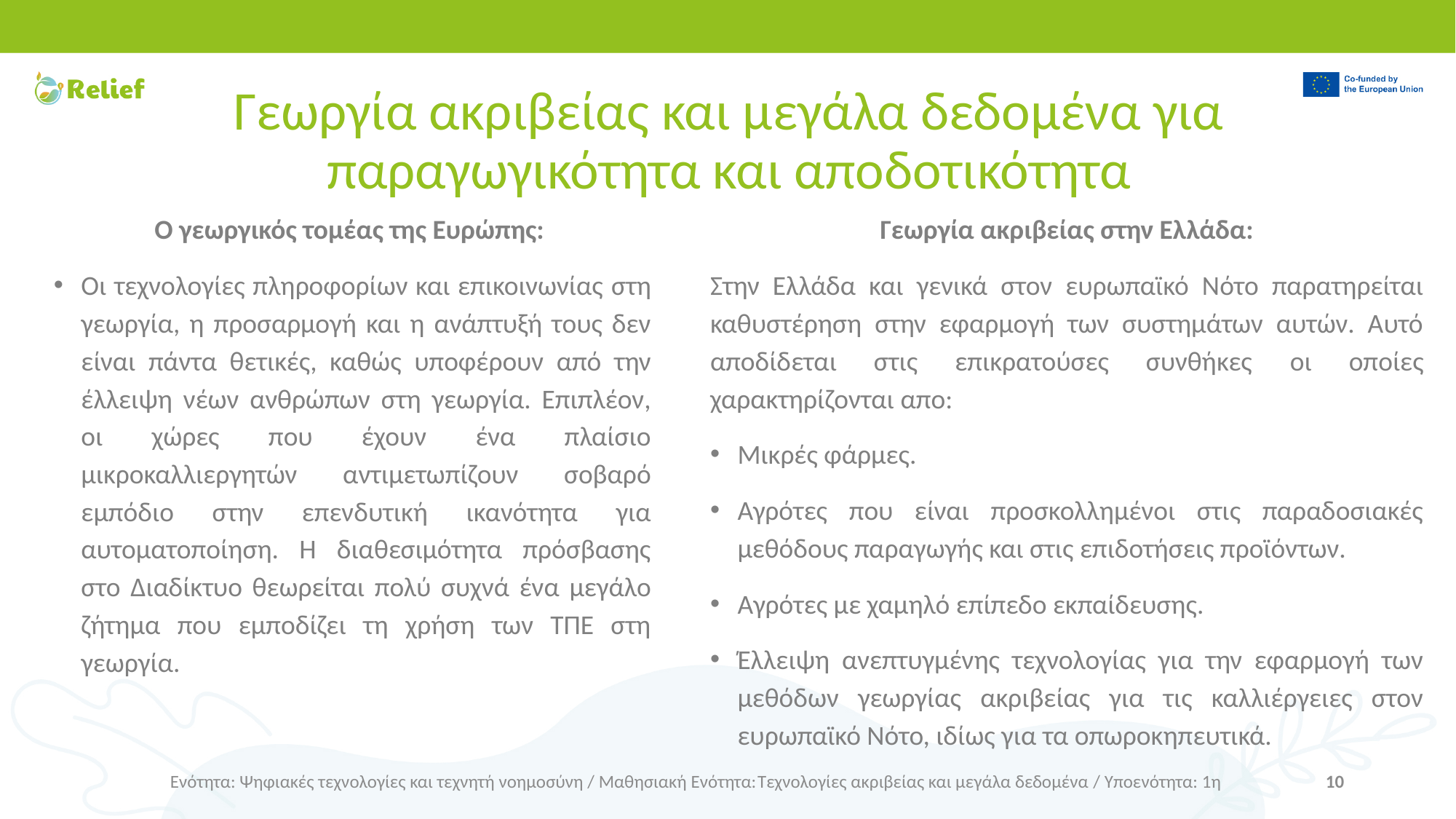

# Γεωργία ακριβείας και μεγάλα δεδομένα για παραγωγικότητα και αποδοτικότητα
Ο γεωργικός τομέας της Ευρώπης:
Οι τεχνολογίες πληροφορίων και επικοινωνίας στη γεωργία, η προσαρμογή και η ανάπτυξή τους δεν είναι πάντα θετικές, καθώς υποφέρουν από την έλλειψη νέων ανθρώπων στη γεωργία. Επιπλέον, οι χώρες που έχουν ένα πλαίσιο μικροκαλλιεργητών αντιμετωπίζουν σοβαρό εμπόδιο στην επενδυτική ικανότητα για αυτοματοποίηση. Η διαθεσιμότητα πρόσβασης στο Διαδίκτυο θεωρείται πολύ συχνά ένα μεγάλο ζήτημα που εμποδίζει τη χρήση των ΤΠΕ στη γεωργία.

Γεωργία ακριβείας στην Ελλάδα:
Στην Ελλάδα και γενικά στον ευρωπαϊκό Νότο παρατηρείται καθυστέρηση στην εφαρμογή των συστημάτων αυτών. Αυτό αποδίδεται στις επικρατούσες συνθήκες οι οποίες χαρακτηρίζονται απο:
Μικρές φάρμες.
Αγρότες που είναι προσκολλημένοι στις παραδοσιακές μεθόδους παραγωγής και στις επιδοτήσεις προϊόντων.
Αγρότες με χαμηλό επίπεδο εκπαίδευσης.
Έλλειψη ανεπτυγμένης τεχνολογίας για την εφαρμογή των μεθόδων γεωργίας ακριβείας για τις καλλιέργειες στον ευρωπαϊκό Νότο, ιδίως για τα οπωροκηπευτικά.

Ενότητα: Ψηφιακές τεχνολογίες και τεχνητή νοημοσύνη / Μαθησιακή Ενότητα:Τεχνολογίες ακριβείας και μεγάλα δεδομένα / Υποενότητα: 1η
10